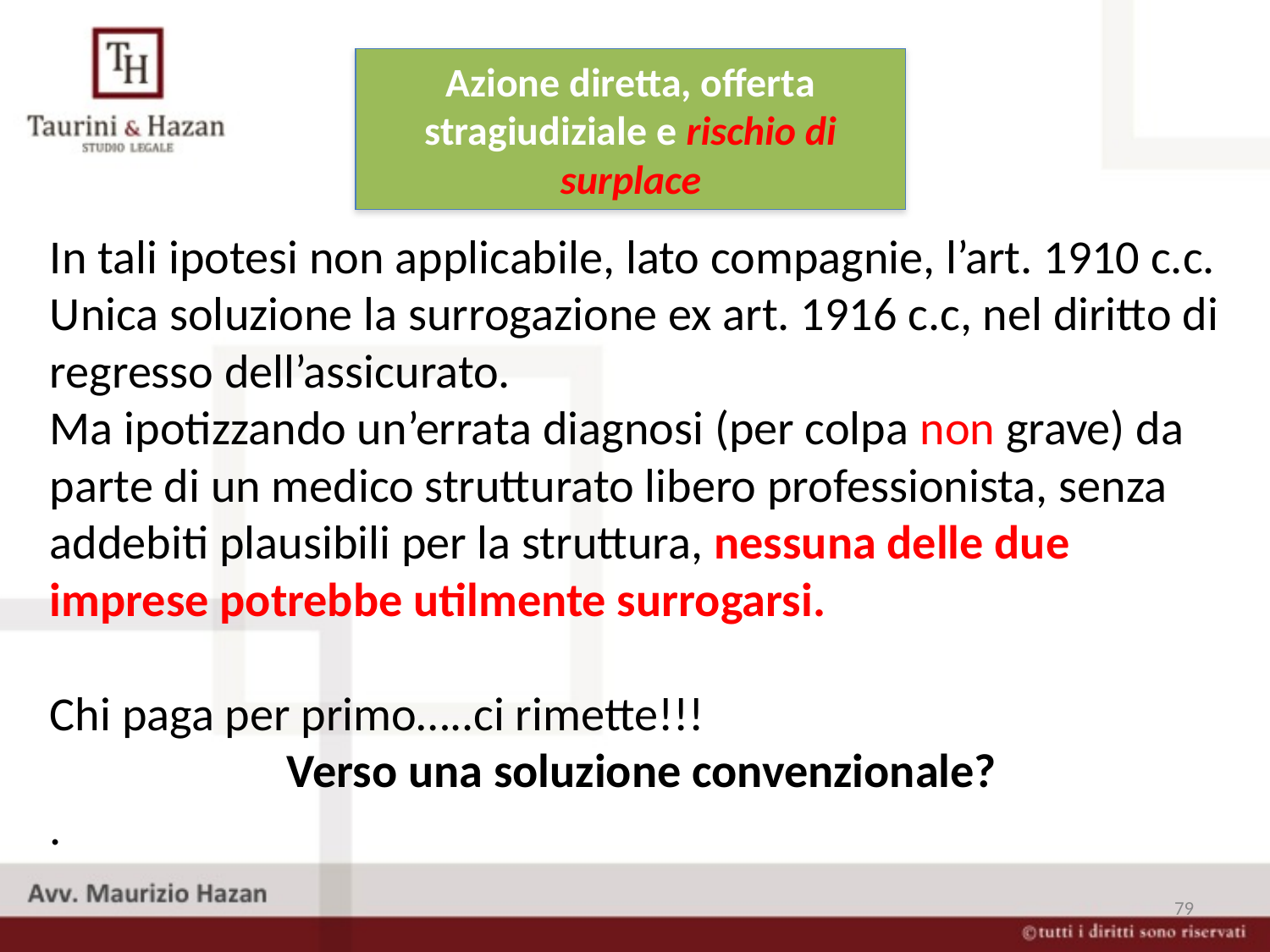

Azione diretta, offerta stragiudiziale e rischio di surplace
In tali ipotesi non applicabile, lato compagnie, l’art. 1910 c.c.
Unica soluzione la surrogazione ex art. 1916 c.c, nel diritto di regresso dell’assicurato.
Ma ipotizzando un’errata diagnosi (per colpa non grave) da parte di un medico strutturato libero professionista, senza addebiti plausibili per la struttura, nessuna delle due imprese potrebbe utilmente surrogarsi.

Chi paga per primo…..ci rimette!!!
Verso una soluzione convenzionale?
.
79